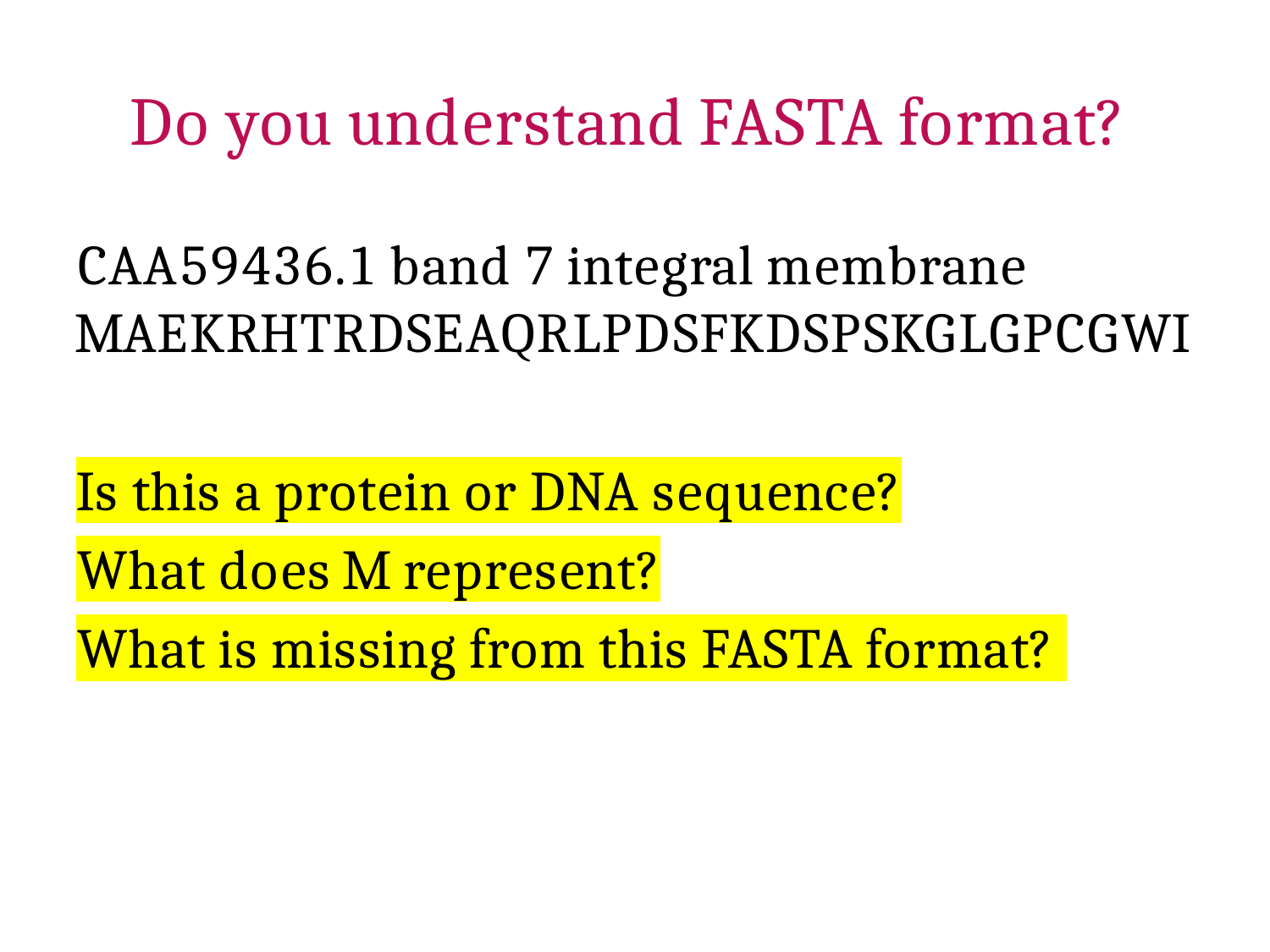

# Do you understand FASTA format?
CAA59436.1 band 7 integral membrane MAEKRHTRDSEAQRLPDSFKDSPSKGLGPCGWI

Is this a protein or DNA sequence?
What does M represent?
What is missing from this FASTA format?